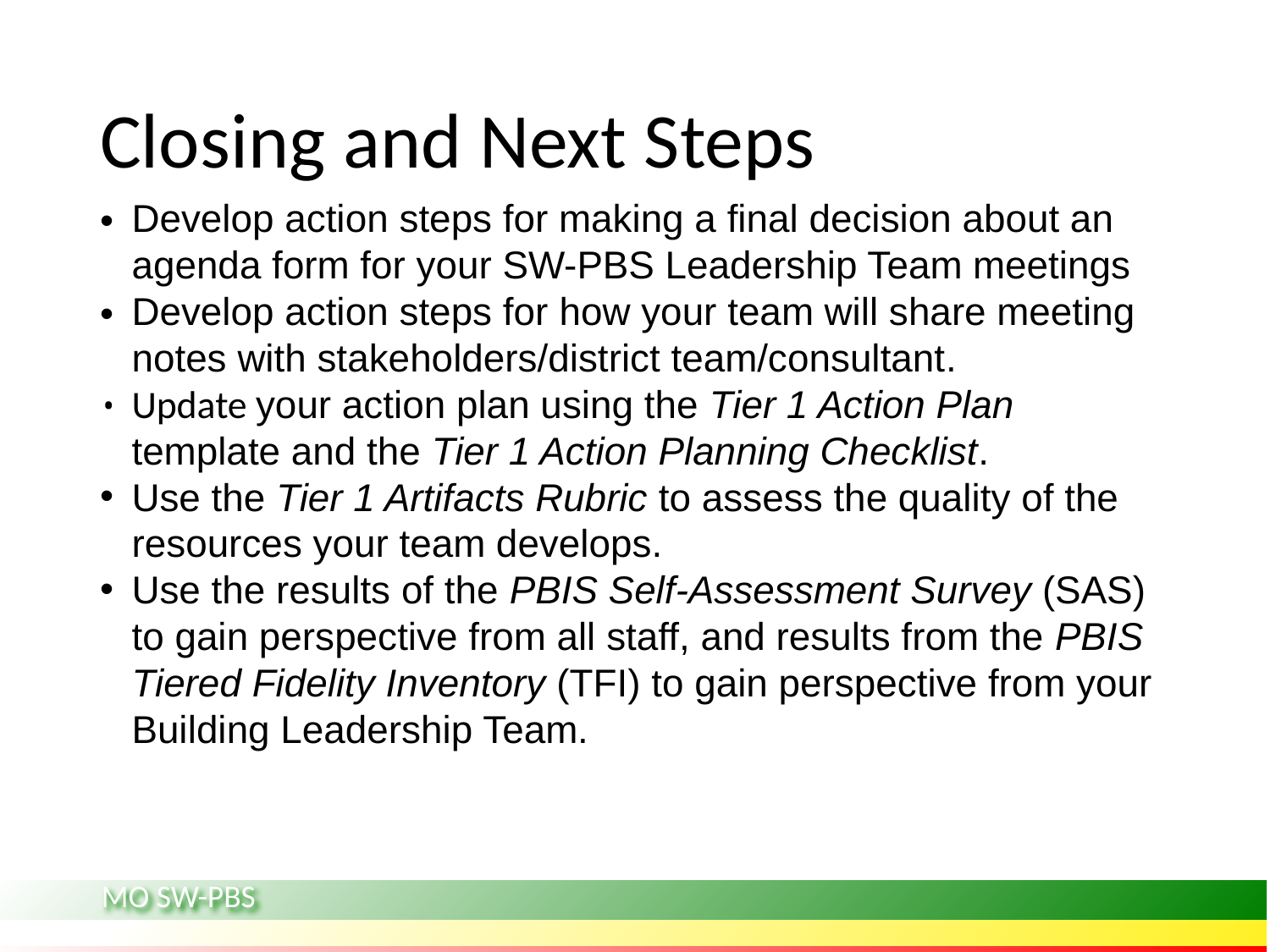

# Closing and Next Steps
Develop action steps for making a final decision about an agenda form for your SW-PBS Leadership Team meetings
Develop action steps for how your team will share meeting notes with stakeholders/district team/consultant.
Update your action plan using the Tier 1 Action Plan template and the Tier 1 Action Planning Checklist.
Use the Tier 1 Artifacts Rubric to assess the quality of the resources your team develops.
Use the results of the PBIS Self-Assessment Survey (SAS)  to gain perspective from all staff, and results from the PBIS Tiered Fidelity Inventory (TFI) to gain perspective from your Building Leadership Team.

MO SW-PBS